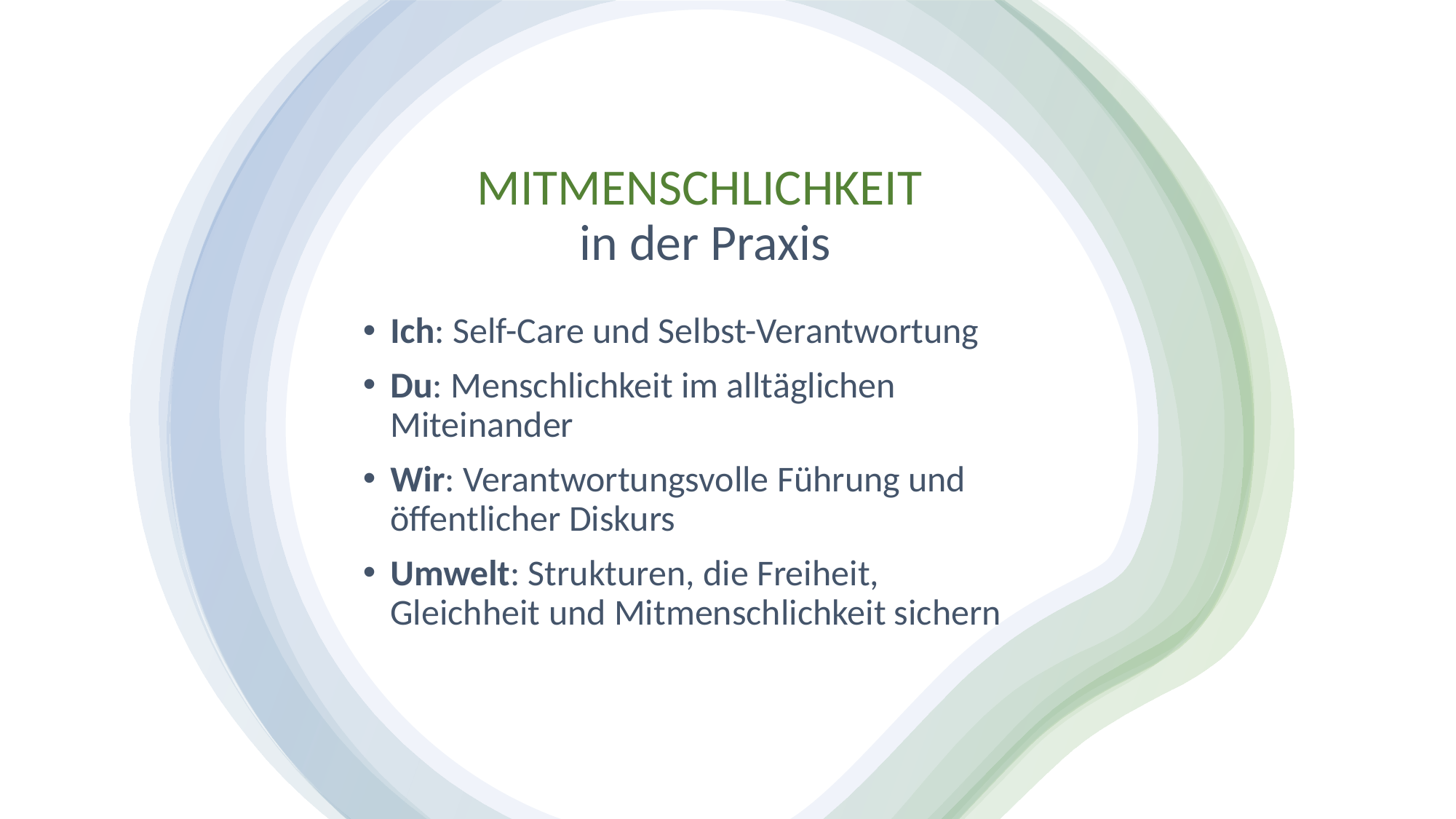

# MITMENSCHLICHKEIT in der Praxis
Ich: Self-Care und Selbst-Verantwortung
Du: Menschlichkeit im alltäglichen Miteinander
Wir: Verantwortungsvolle Führung und öffentlicher Diskurs
Umwelt: Strukturen, die Freiheit, Gleichheit und Mitmenschlichkeit sichern